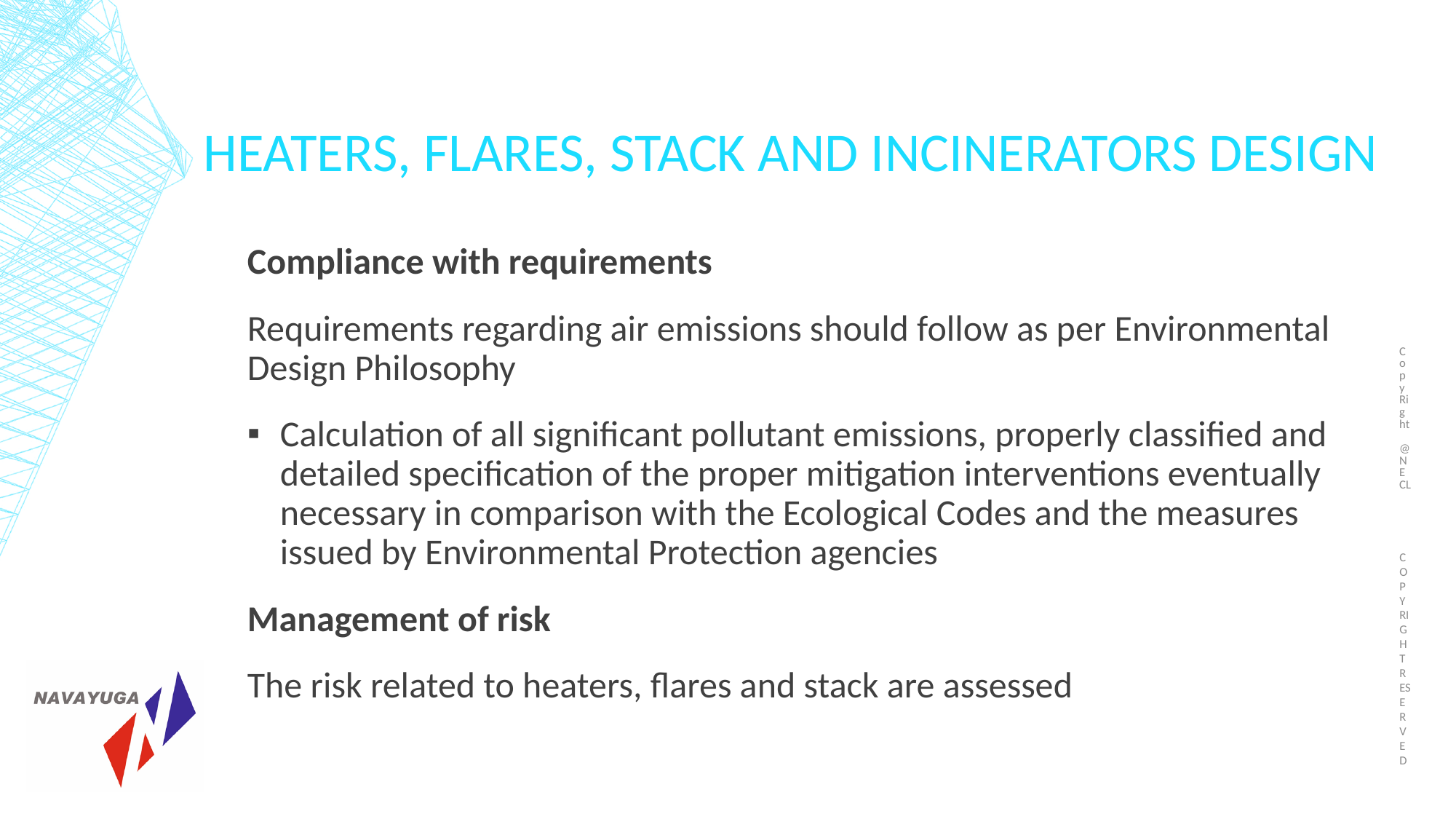

Copy Right @NECL
# HEATERS, FLARES, STACK AND INCINERATORS DESIGN
Compliance with requirements
Requirements regarding air emissions should follow as per Environmental Design Philosophy
Calculation of all significant pollutant emissions, properly classified and detailed specification of the proper mitigation interventions eventually necessary in comparison with the Ecological Codes and the measures issued by Environmental Protection agencies
Management of risk
The risk related to heaters, flares and stack are assessed
COPY RIGHT RESERVED
103